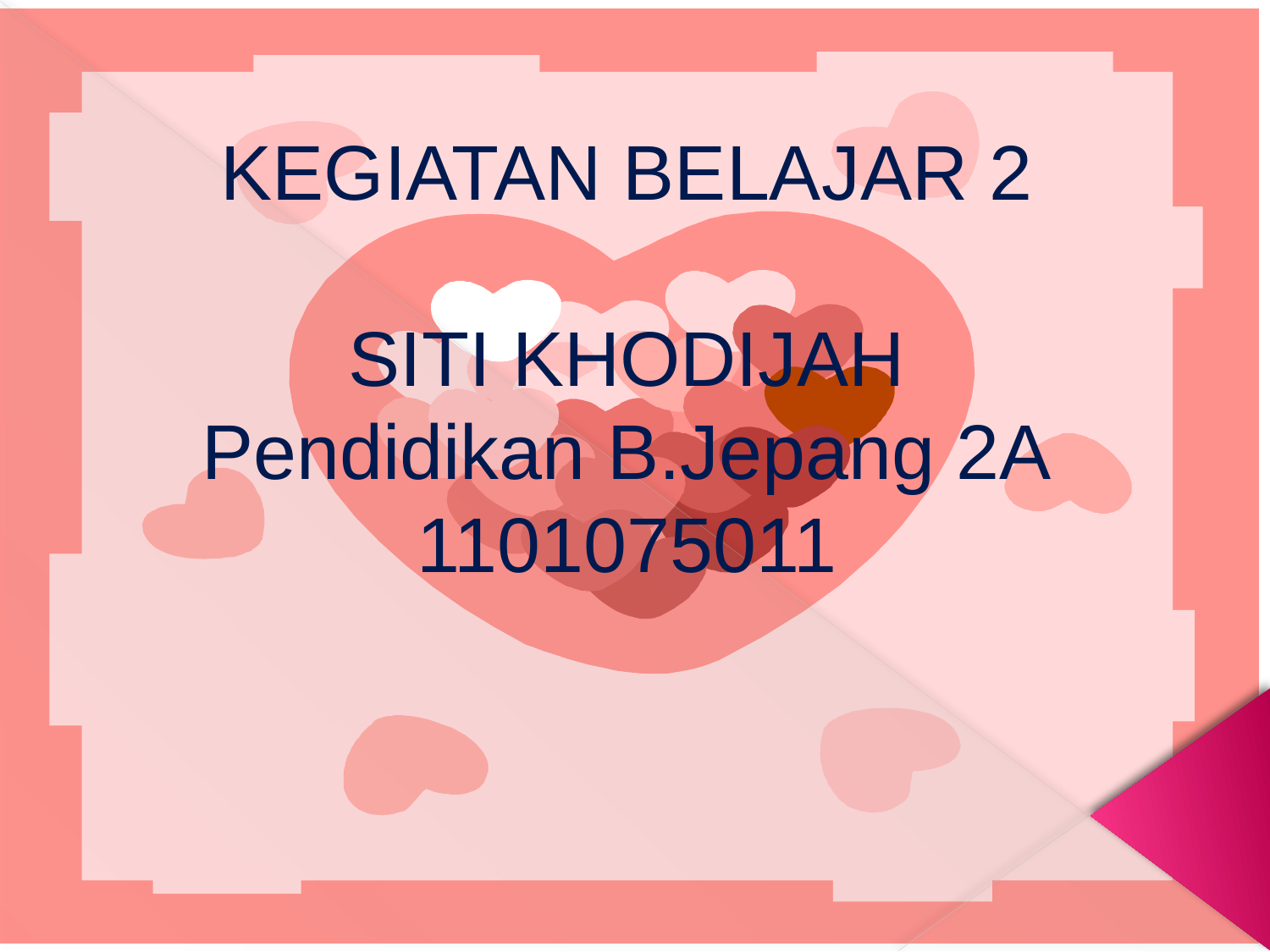

KEGIATAN BELAJAR 2

SITI KHODIJAH
Pendidikan B.Jepang 2A
1101075011